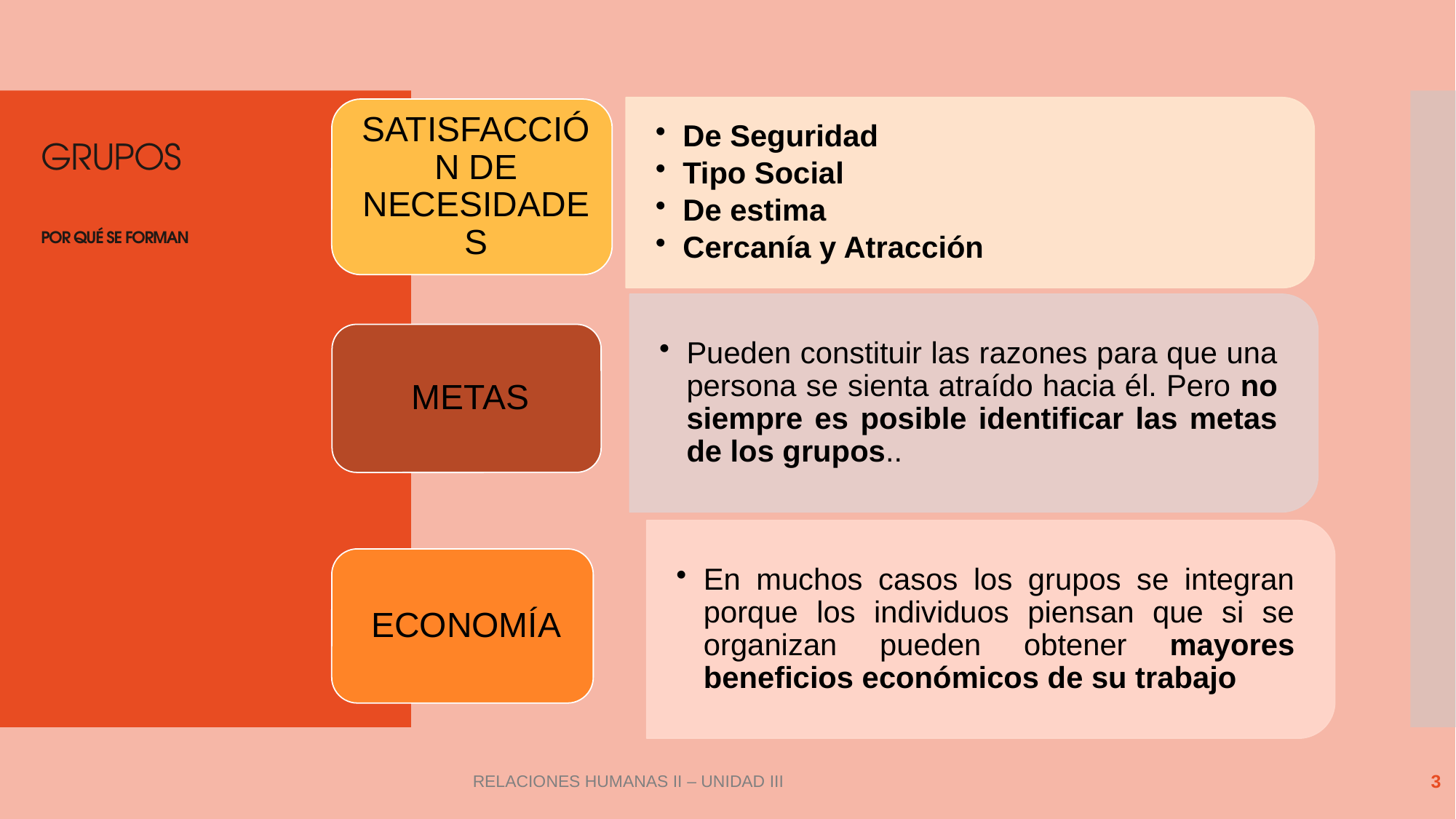

De Seguridad
Tipo Social
De estima
Cercanía y Atracción
SATISFACCIÓN DE NECESIDADES
Pueden constituir las razones para que una persona se sienta atraído hacia él. Pero no siempre es posible identificar las metas de los grupos..
METAS
En muchos casos los grupos se integran porque los individuos piensan que si se organizan pueden obtener mayores beneficios económicos de su trabajo
ECONOMÍA
# GRUPOS POR QUÉ SE FORMAN
RELACIONES HUMANAS II – UNIDAD III
3